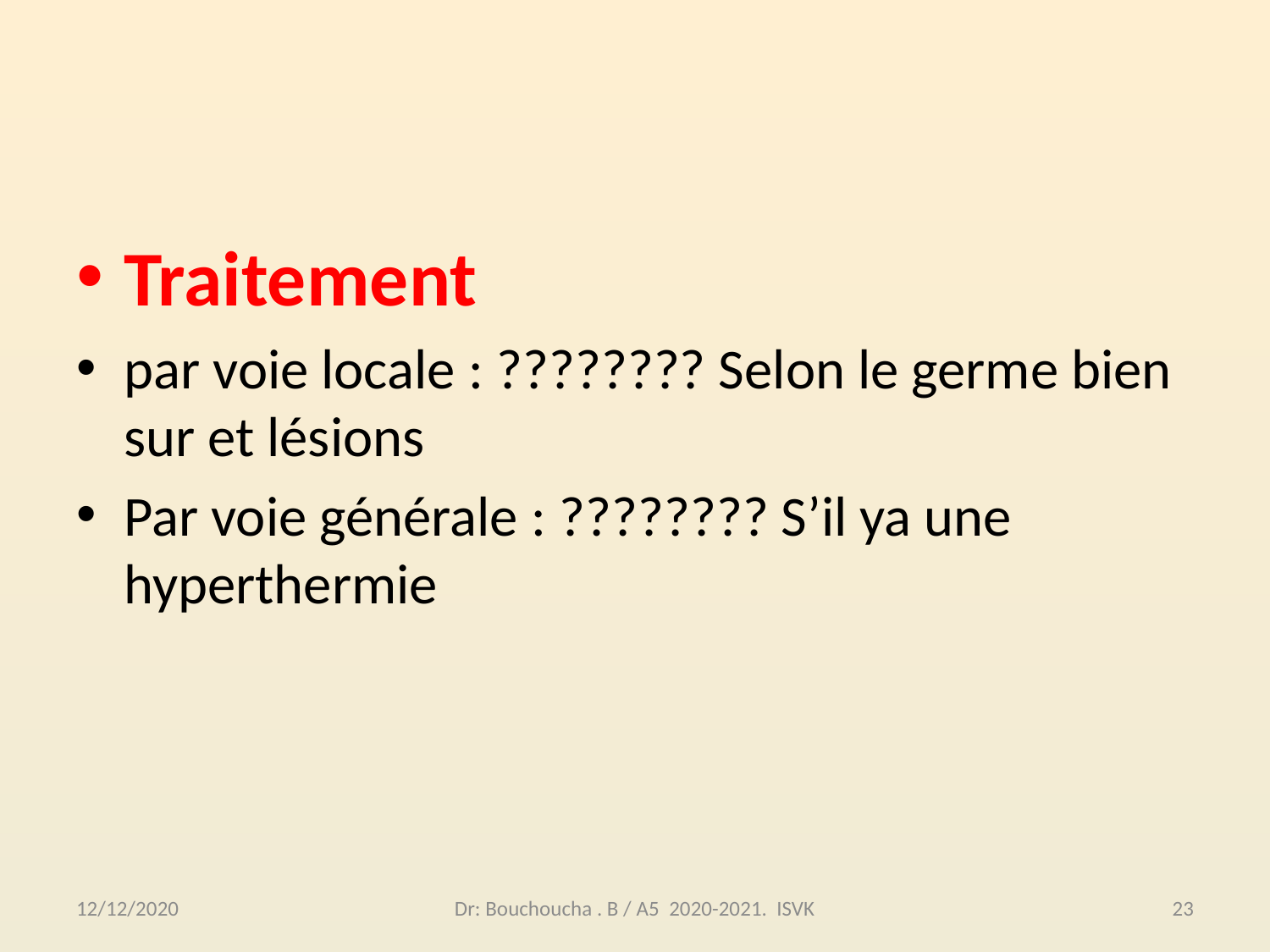

Traitement
par voie locale : ???????? Selon le germe bien sur et lésions
Par voie générale : ???????? S’il ya une hyperthermie

12/12/2020
Dr: Bouchoucha . B / A5  2020-2021.  ISVK
23